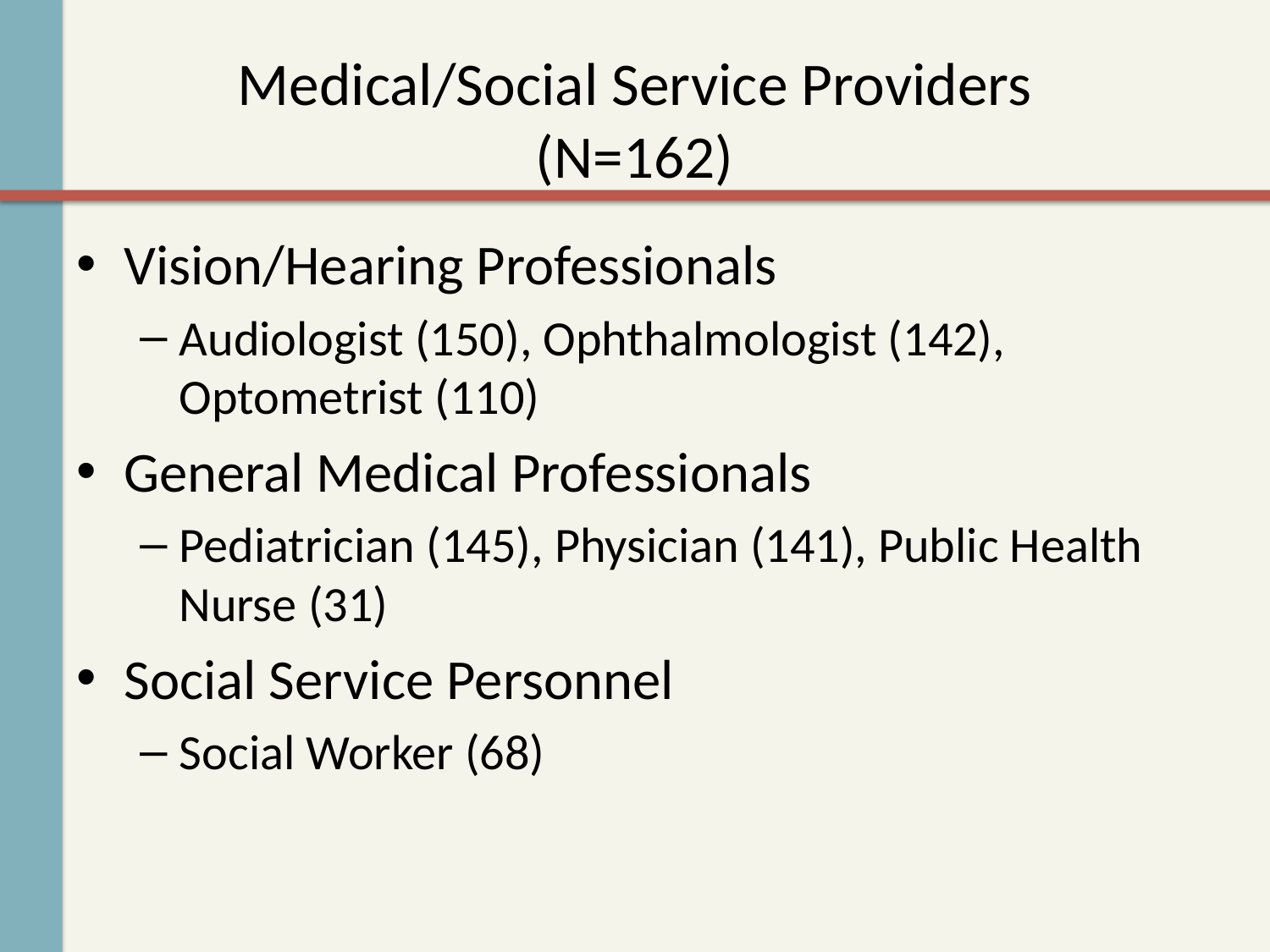

# Medical/Social Service Providers (N=162)
Vision/Hearing Professionals
Audiologist (150), Ophthalmologist (142), Optometrist (110)
General Medical Professionals
Pediatrician (145), Physician (141), Public Health Nurse (31)
Social Service Personnel
Social Worker (68)